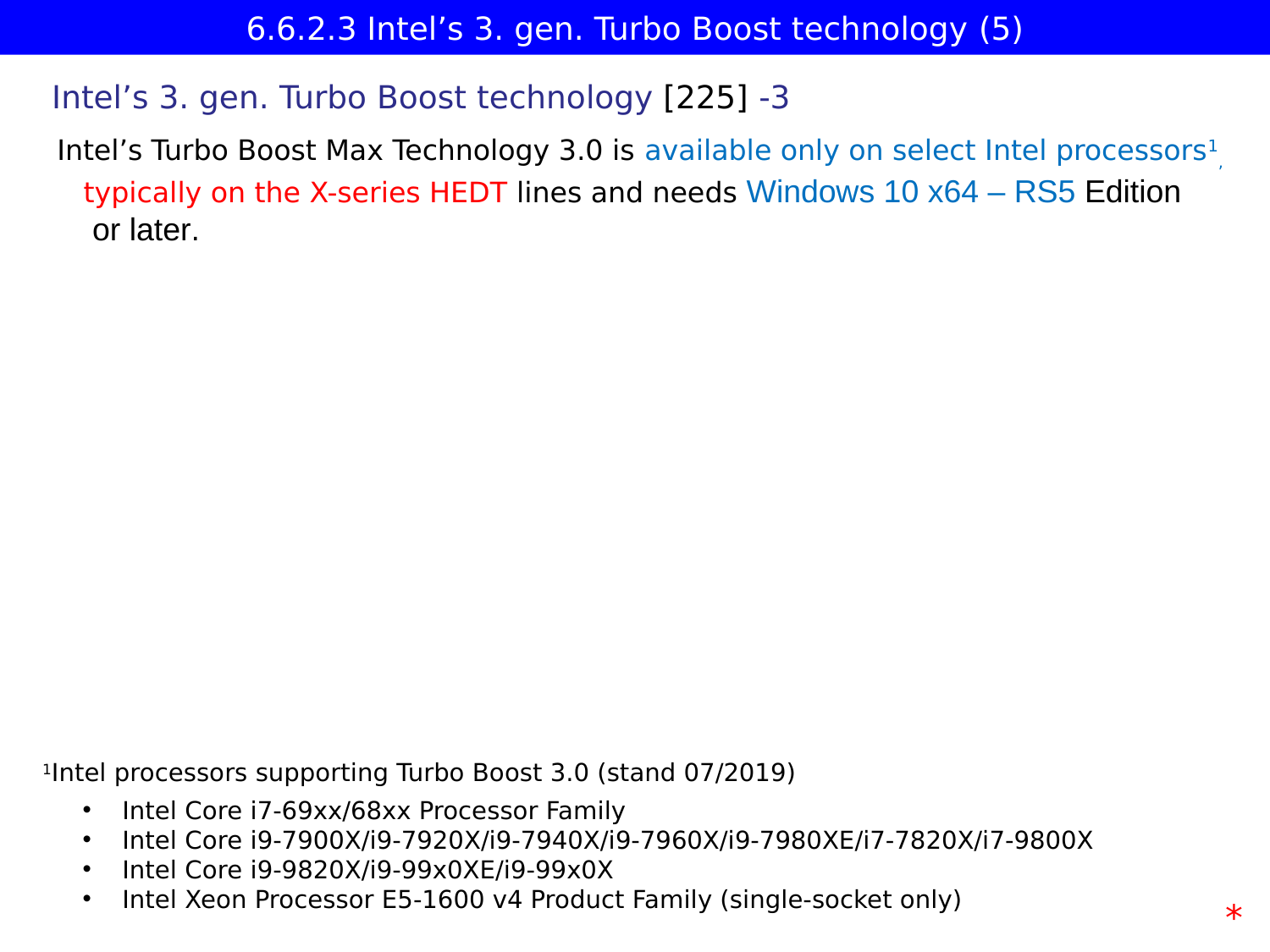

# 6.6.2.3 Intel’s 3. gen. Turbo Boost technology (5)
Intel’s 3. gen. Turbo Boost technology [225] -3
Intel’s Turbo Boost Max Technology 3.0 is available only on select Intel processors1,
   typically on the X-series HEDT lines and needs Windows 10 x64 – RS5 Edition
    or later.
1Intel processors supporting Turbo Boost 3.0 (stand 07/2019)
Intel Core i7-69xx/68xx Processor Family
Intel Core i9-7900X/i9-7920X/i9-7940X/i9-7960X/i9-7980XE/i7-7820X/i7-9800X
Intel Core i9-9820X/i9-99x0XE/i9-99x0X
Intel Xeon Processor E5-1600 v4 Product Family (single-socket only)
*